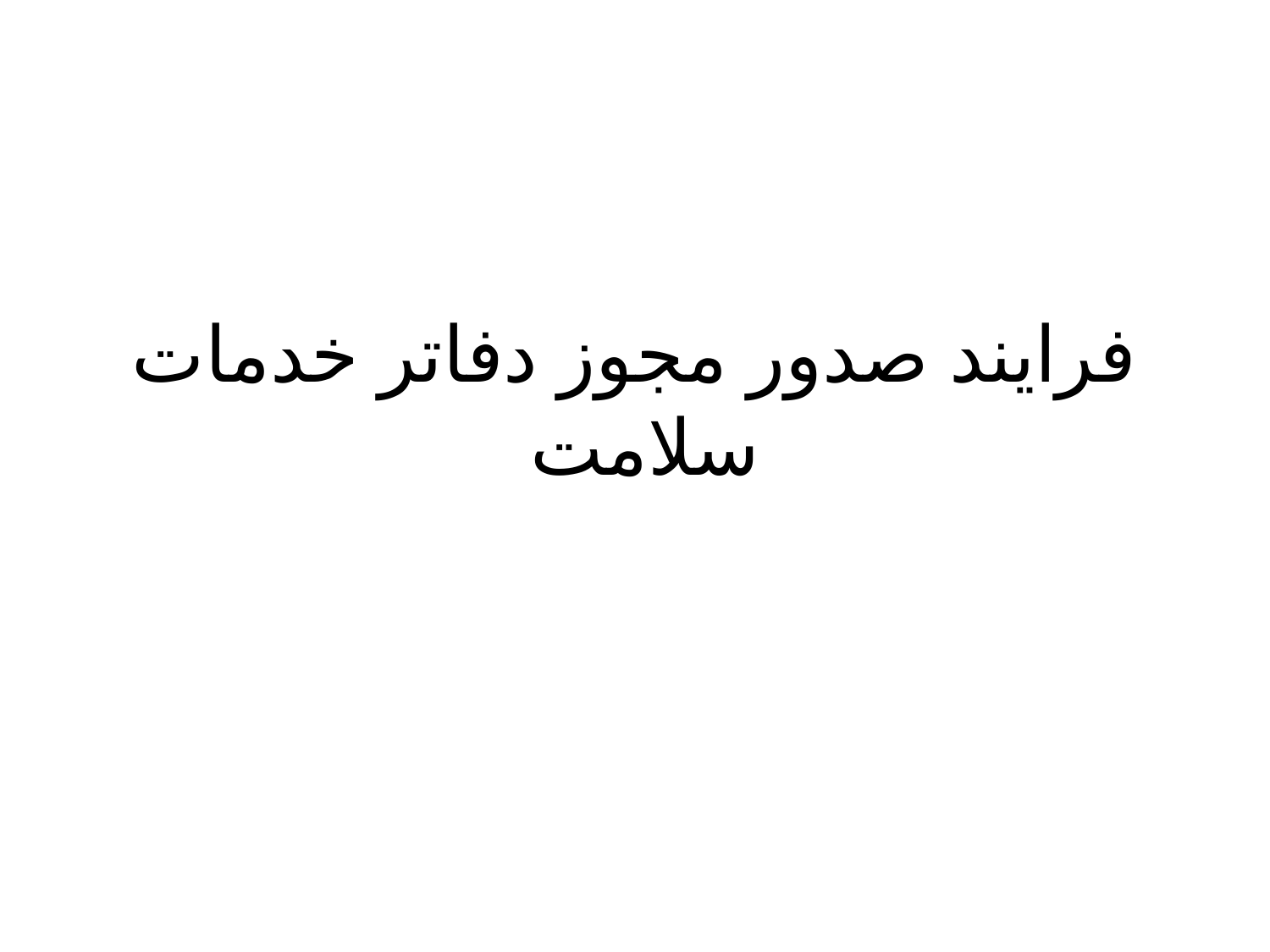

# فرایند صدور مجوز دفاتر خدمات سلامت